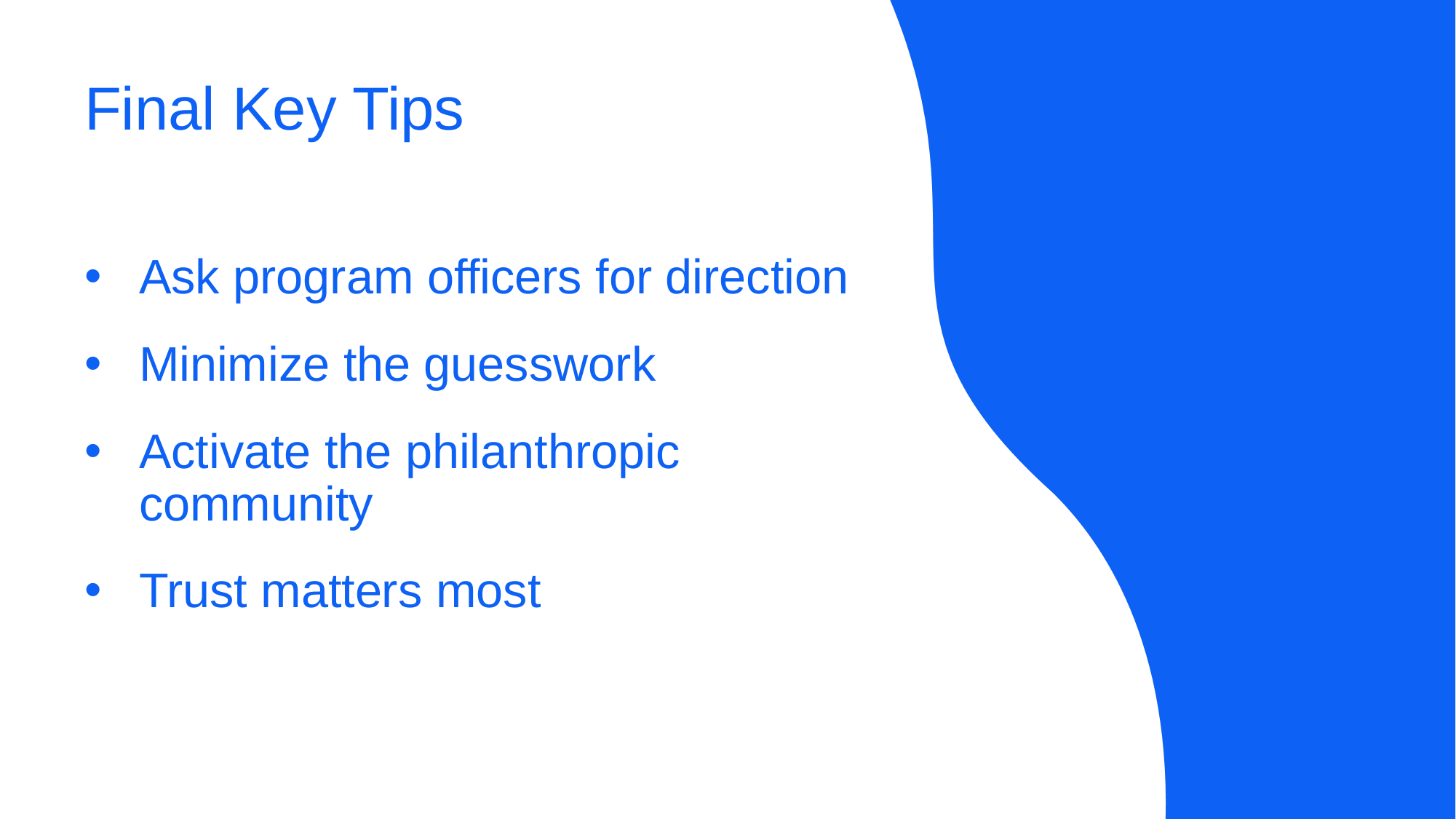

Final Key Tips
Ask program officers for direction

Minimize the guesswork

Activate the philanthropic community

Trust matters most